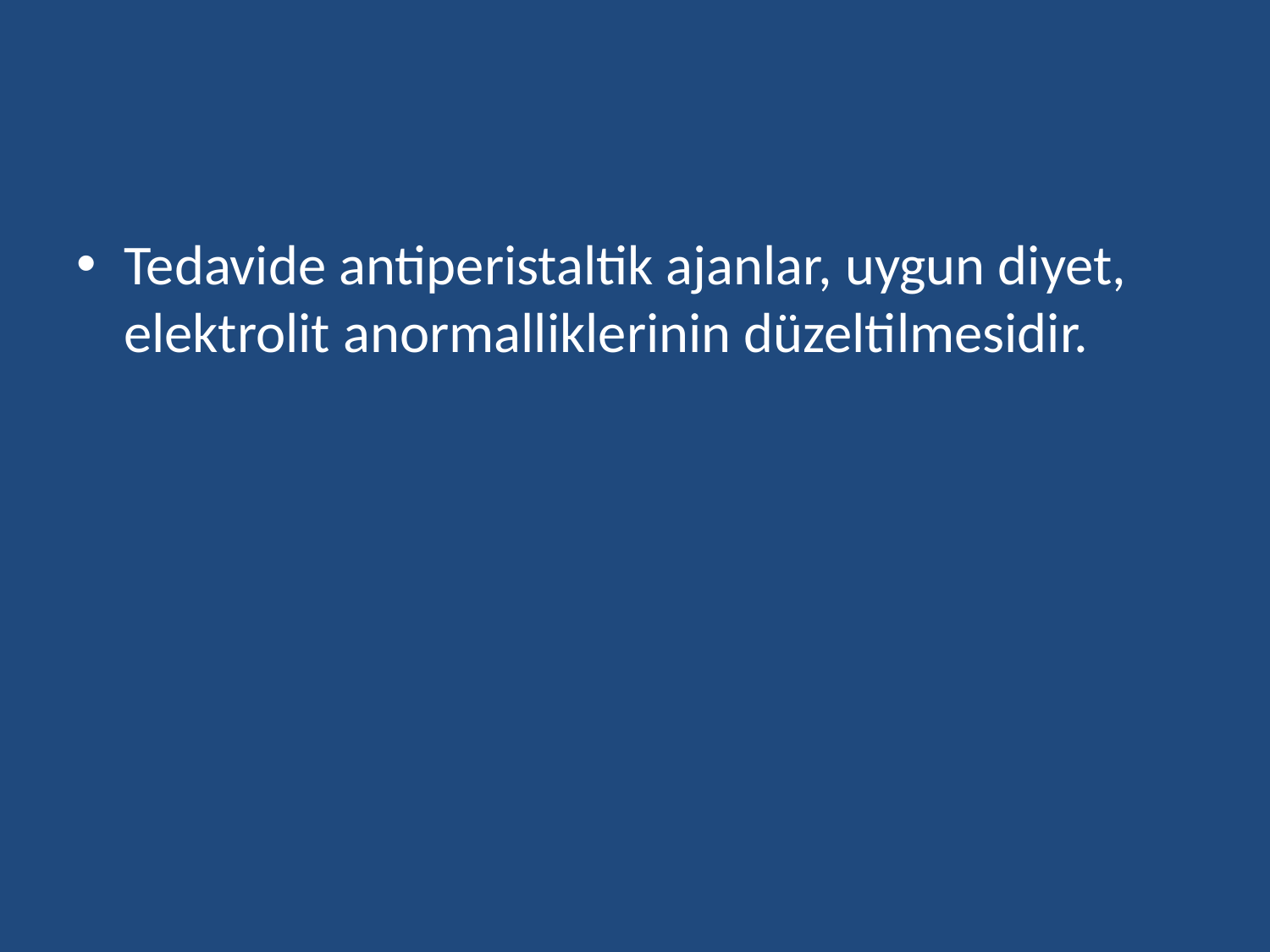

#
Tedavide antiperistaltik ajanlar, uygun diyet, elektrolit anormalliklerinin düzeltilmesidir.